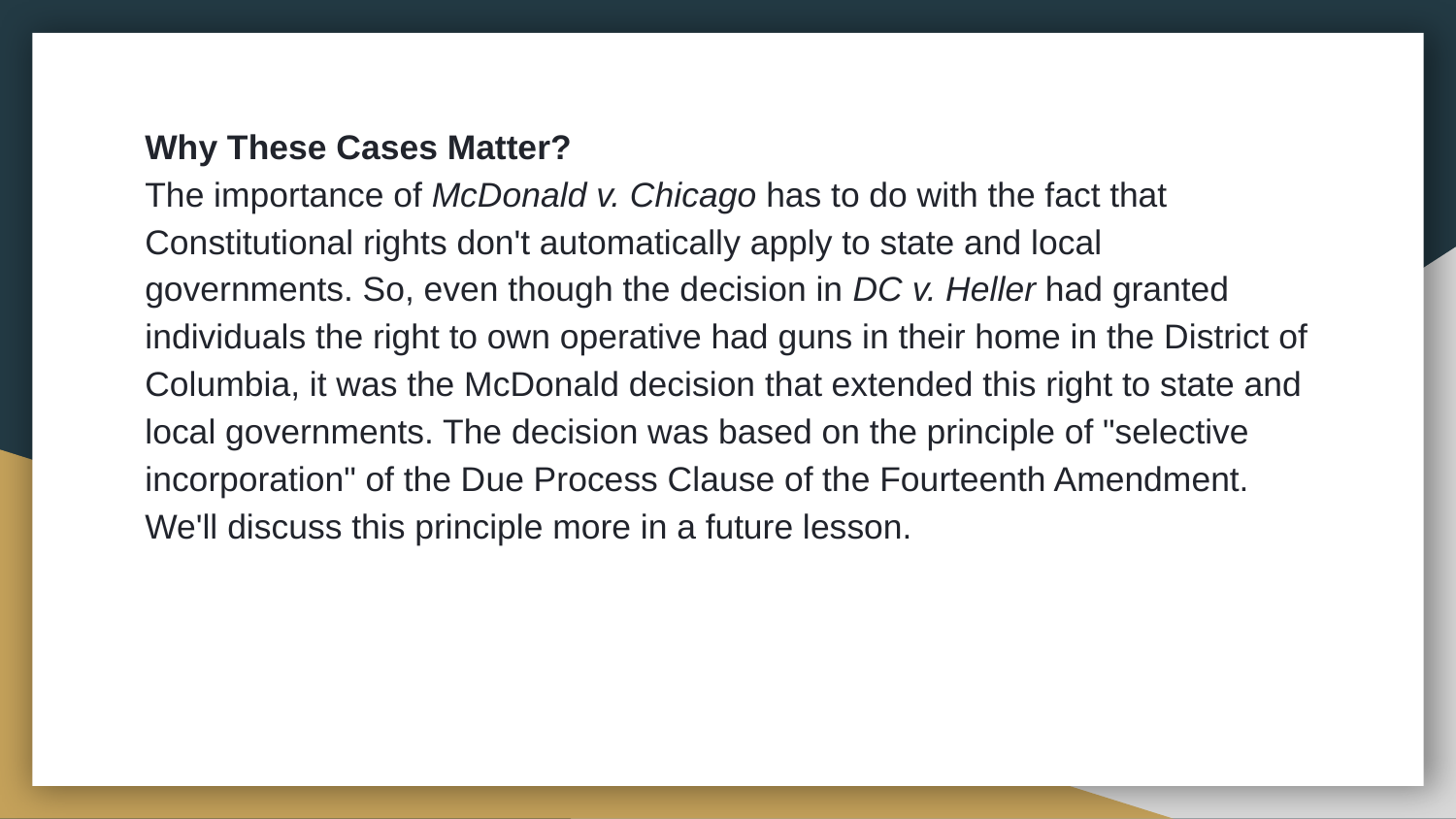

Why These Cases Matter?
The importance of McDonald v. Chicago has to do with the fact that Constitutional rights don't automatically apply to state and local governments. So, even though the decision in DC v. Heller had granted individuals the right to own operative had guns in their home in the District of Columbia, it was the McDonald decision that extended this right to state and local governments. The decision was based on the principle of "selective incorporation" of the Due Process Clause of the Fourteenth Amendment. We'll discuss this principle more in a future lesson.